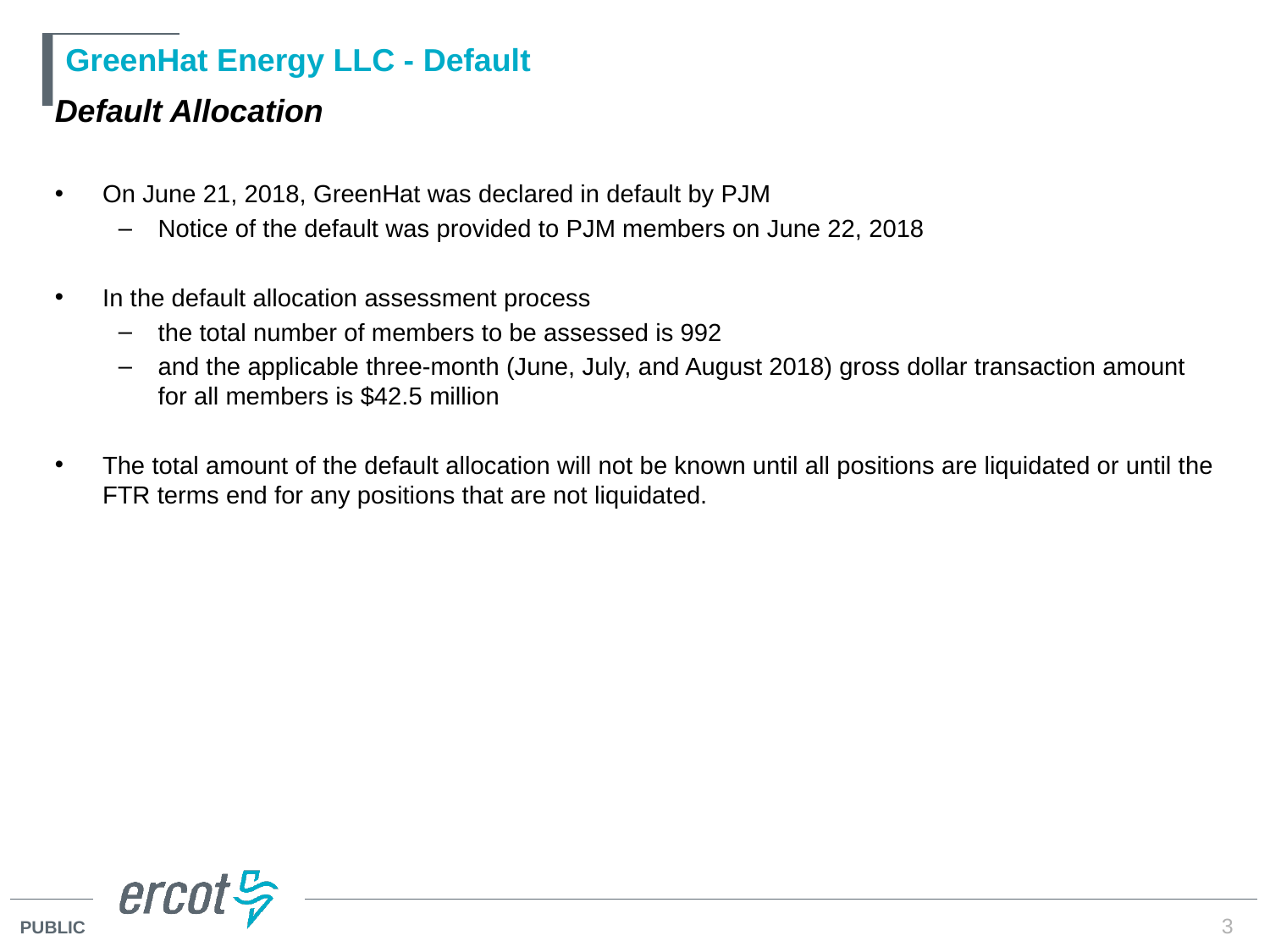

# GreenHat Energy LLC - Default
Default Allocation

On June 21, 2018, GreenHat was declared in default by PJM
Notice of the default was provided to PJM members on June 22, 2018

In the default allocation assessment process
the total number of members to be assessed is 992
and the applicable three-month (June, July, and August 2018) gross dollar transaction amount for all members is $42.5 million

The total amount of the default allocation will not be known until all positions are liquidated or until the FTR terms end for any positions that are not liquidated.
3